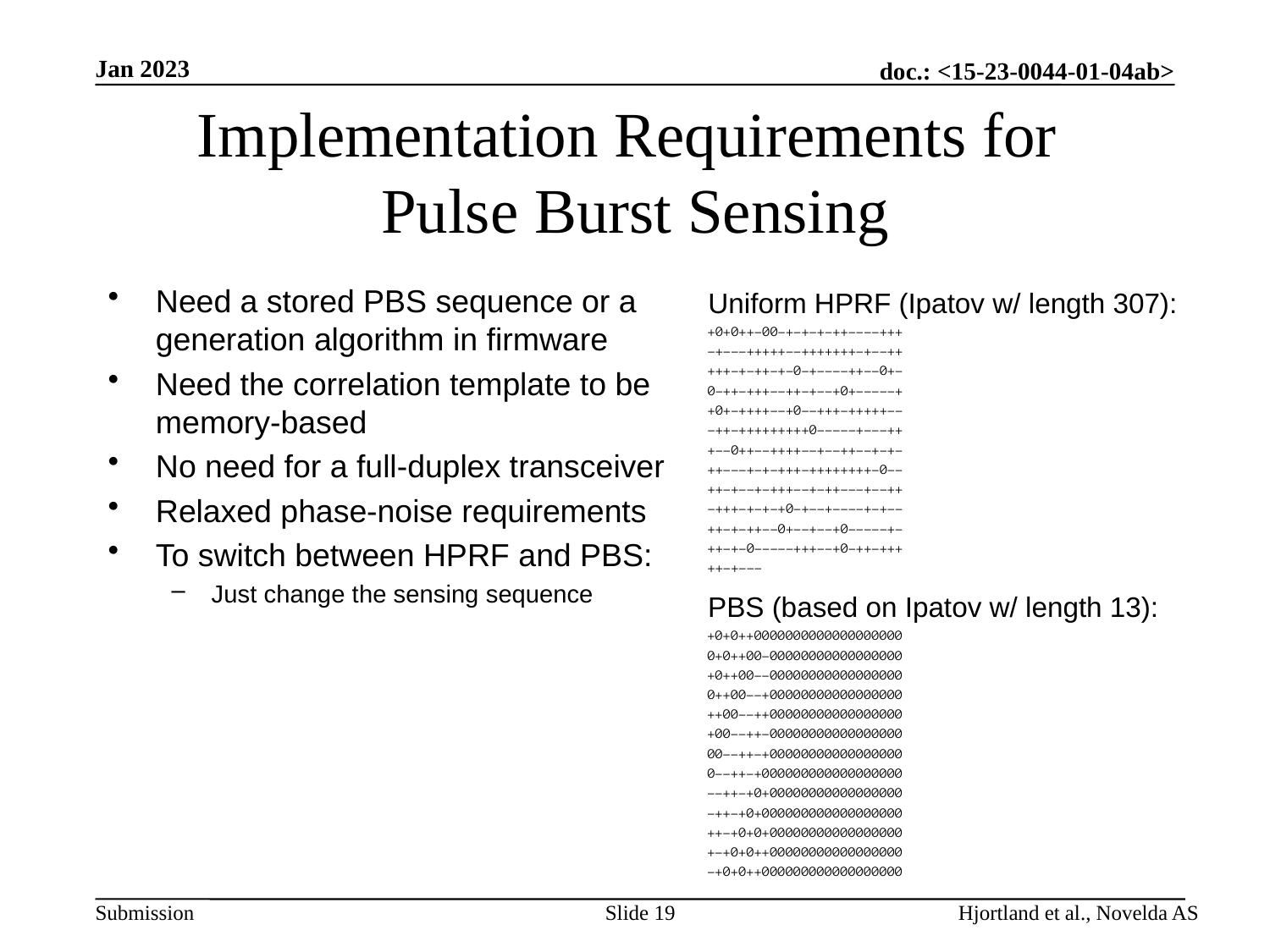

Jan 2023
# Implementation Requirements for Pulse Burst Sensing
Need a stored PBS sequence or a generation algorithm in firmware
Need the correlation template to be memory-based
No need for a full-duplex transceiver
Relaxed phase-noise requirements
To switch between HPRF and PBS:
Just change the sensing sequence
Uniform HPRF (Ipatov w/ length 307):
+0+0++-00-+-+-+-++----+++
-+---+++++--+++++++-+--++
+++-+-++-+-0-+----++--0+-
0-++-+++--++-+--+0+-----+
+0+-++++--+0--+++-+++++--
-++-+++++++++0-----+---++
+--0++--++++--+--++--+-+-
++---+-+-+++-++++++++-0--
++-+--+-+++--+-++---+--++
-+++-+-+-+0-+--+----+-+--
++-+-++--0+--+--+0-----+-
++-+-0-----+++--+0-++-+++
++-+---
PBS (based on Ipatov w/ length 13):
+0+0++0000000000000000000
0+0++00-00000000000000000
+0++00--00000000000000000
0++00--+00000000000000000
++00--++00000000000000000
+00--++-00000000000000000
00--++-+00000000000000000
0--++-+000000000000000000
--++-+0+00000000000000000
-++-+0+000000000000000000
++-+0+0+00000000000000000
+-+0+0++00000000000000000
-+0+0++000000000000000000
Slide 19
Hjortland et al., Novelda AS